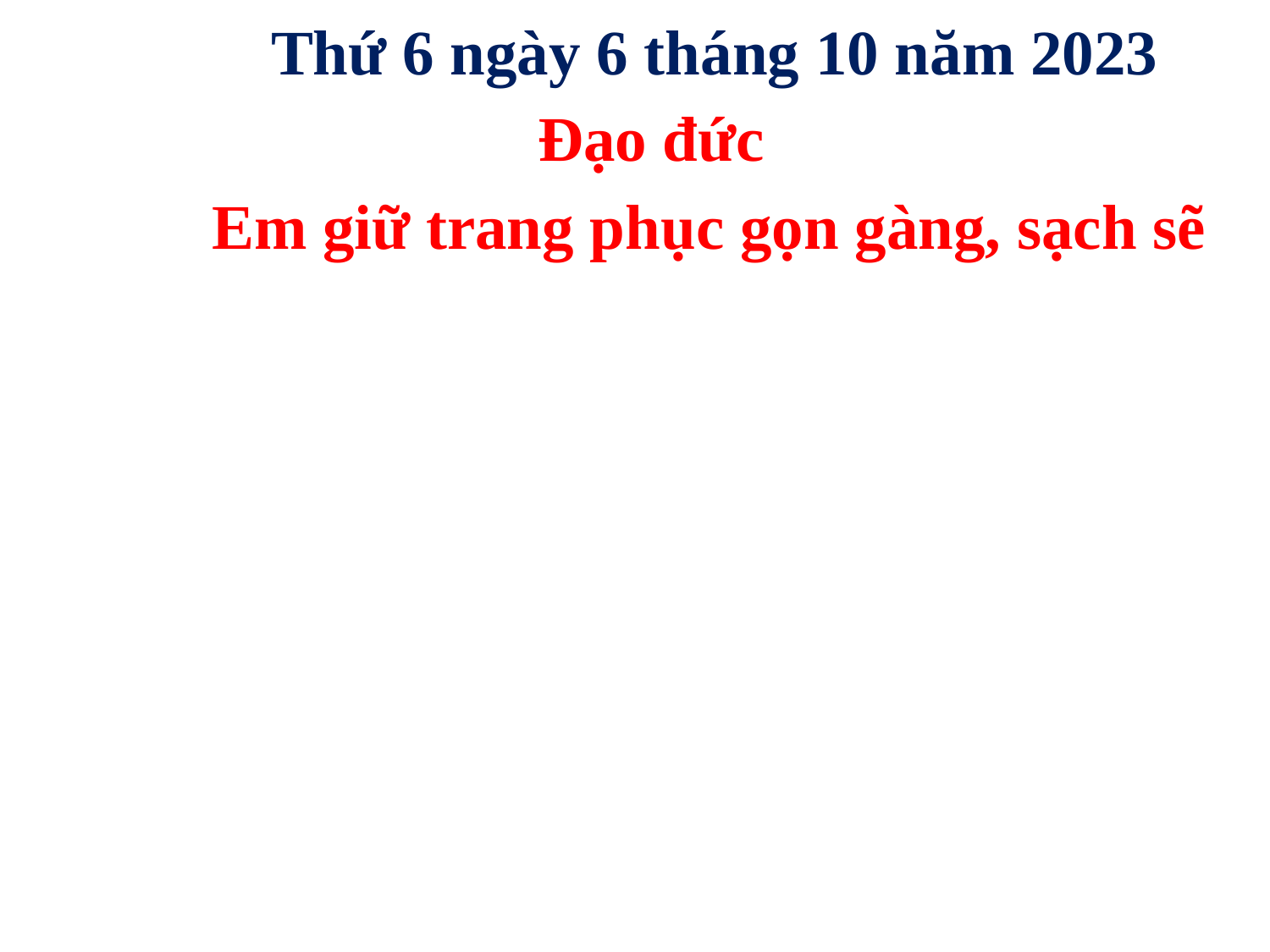

Thứ 6 ngày 6 tháng 10 năm 2023

Đạo đức

Em giữ trang phục gọn gàng, sạch sẽ